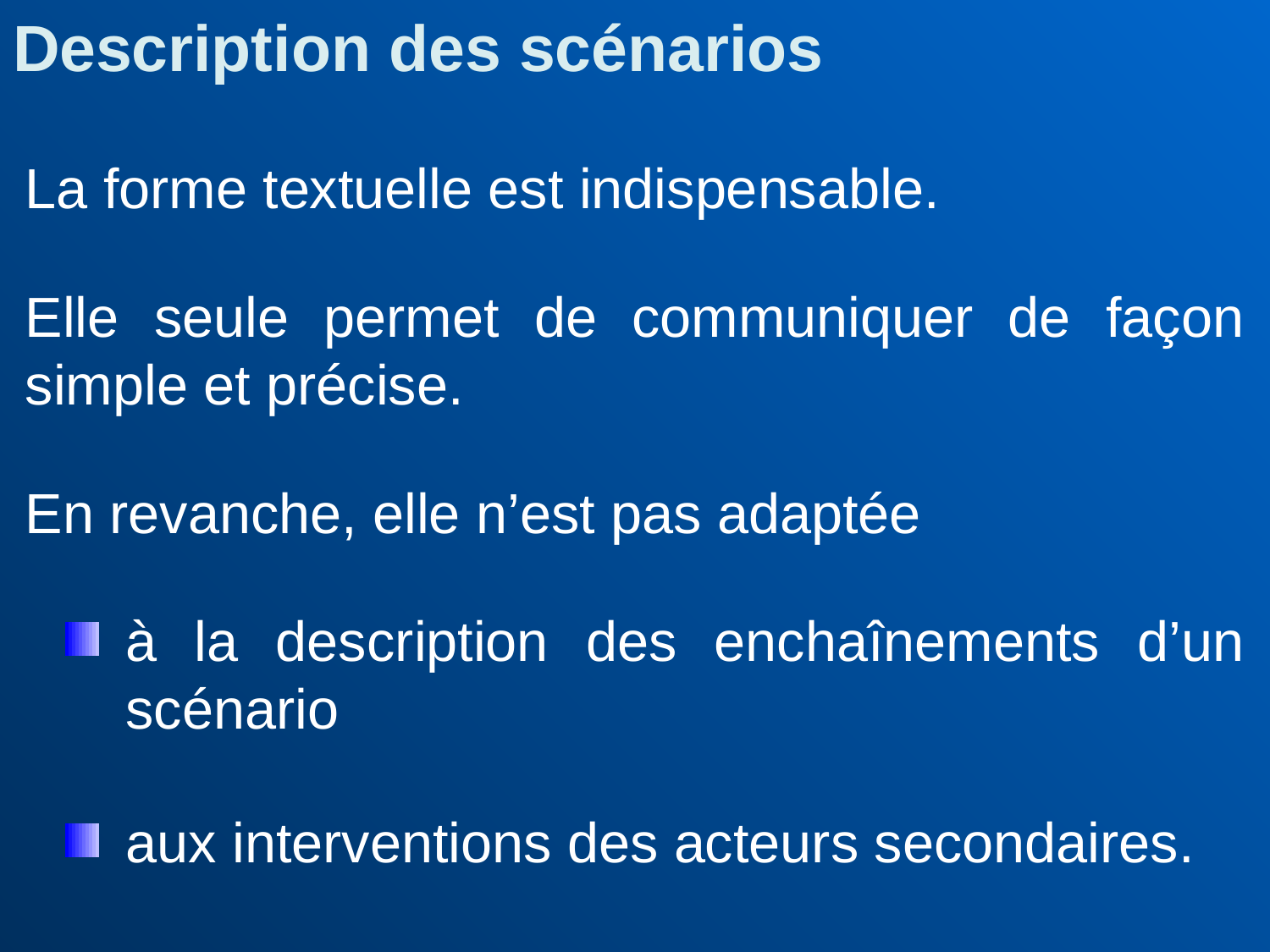

Description des scénarios
La forme textuelle est indispensable.

Elle seule permet de communiquer de façon simple et précise.

En revanche, elle n’est pas adaptée

à la description des enchaînements d’un scénario

aux interventions des acteurs secondaires.